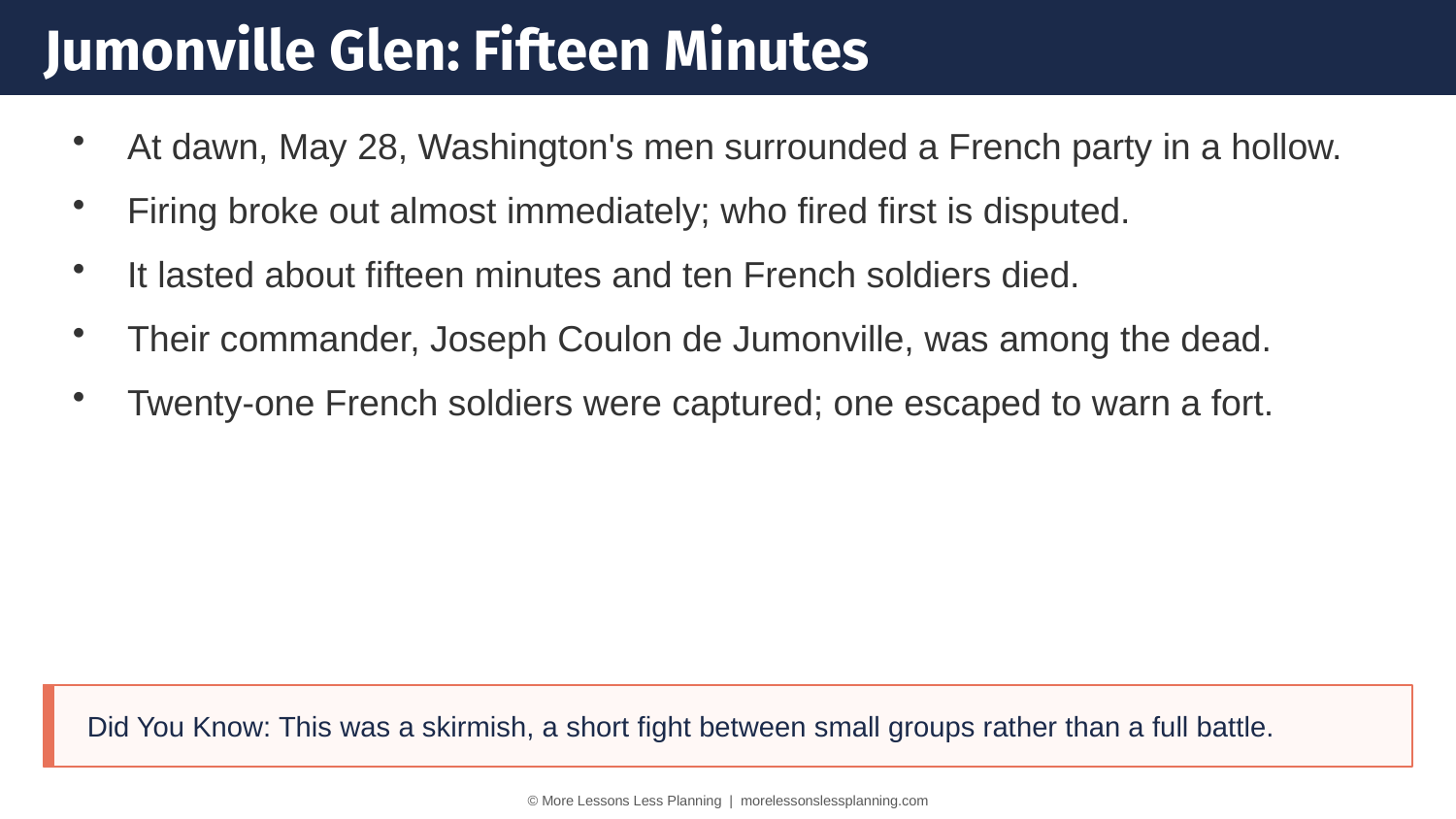

Jumonville Glen: Fifteen Minutes
At dawn, May 28, Washington's men surrounded a French party in a hollow.
Firing broke out almost immediately; who fired first is disputed.
It lasted about fifteen minutes and ten French soldiers died.
Their commander, Joseph Coulon de Jumonville, was among the dead.
Twenty-one French soldiers were captured; one escaped to warn a fort.

Did You Know: This was a skirmish, a short fight between small groups rather than a full battle.
© More Lessons Less Planning  |  morelessonslessplanning.com